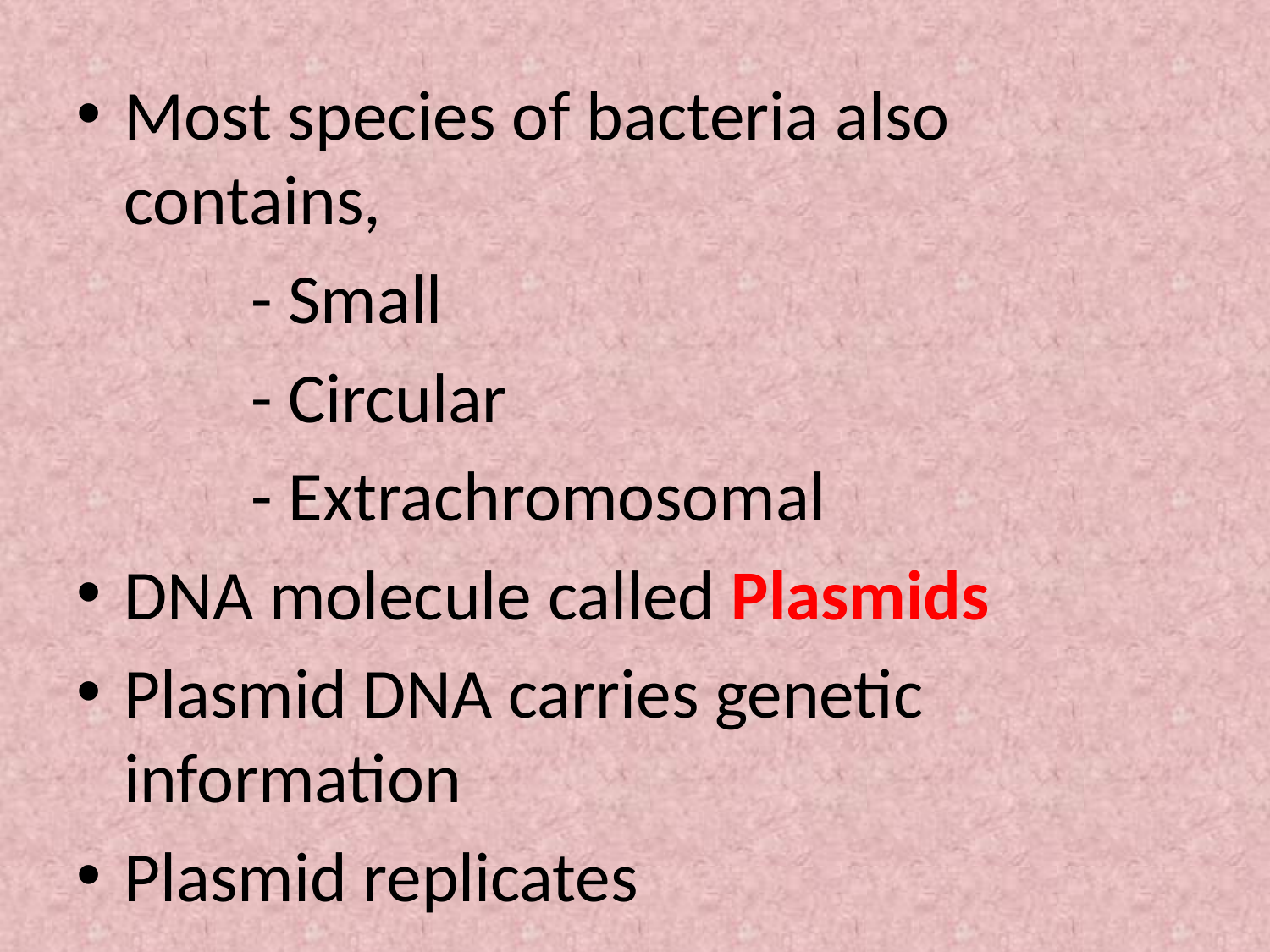

Most species of bacteria also contains,
		- Small
		- Circular
		- Extrachromosomal
DNA molecule called Plasmids
Plasmid DNA carries genetic information
Plasmid replicates